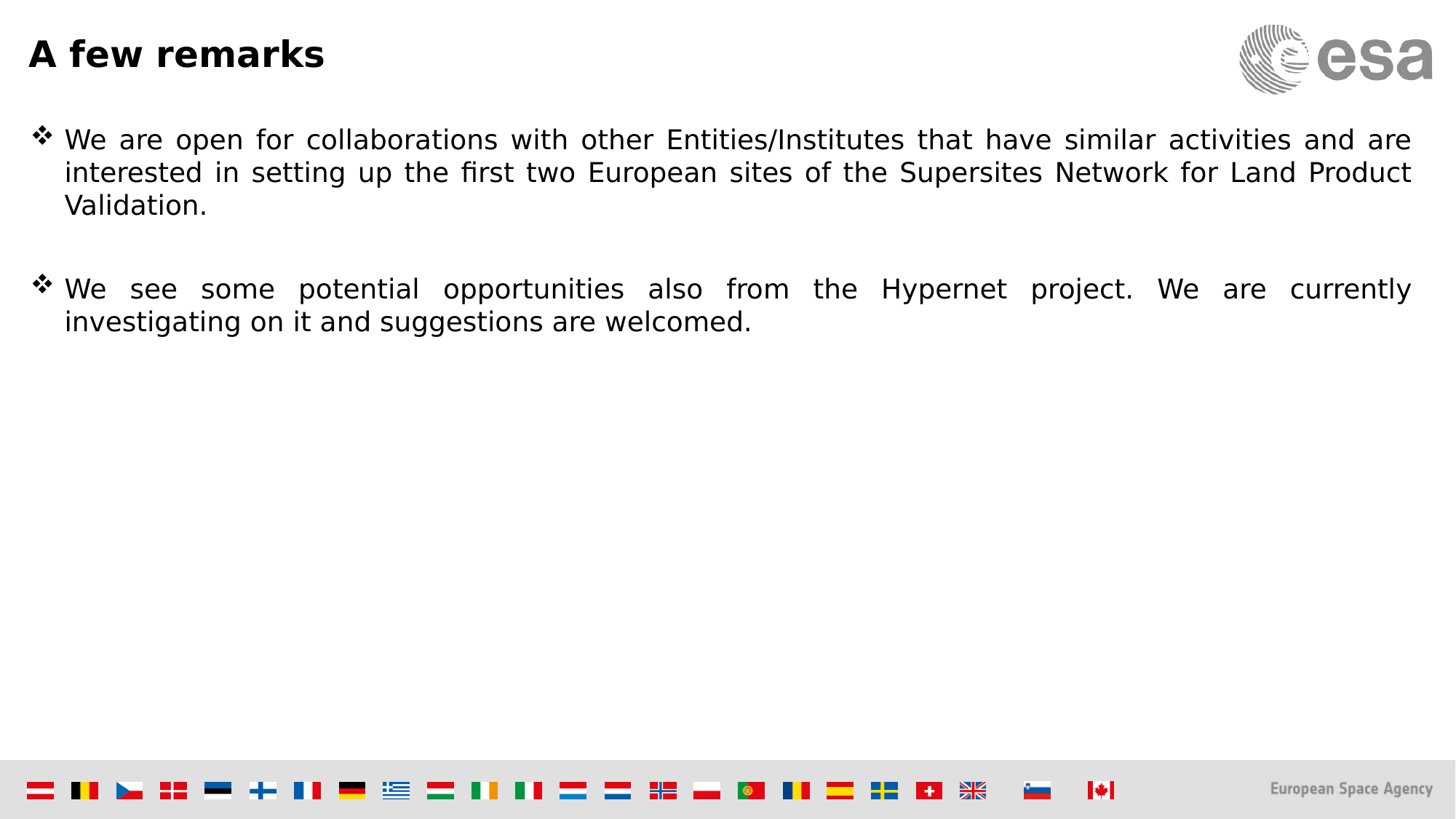

A few remarks
We are open for collaborations with other Entities/Institutes that have similar activities and are interested in setting up the first two European sites of the Supersites Network for Land Product Validation.
We see some potential opportunities also from the Hypernet project. We are currently investigating on it and suggestions are welcomed.